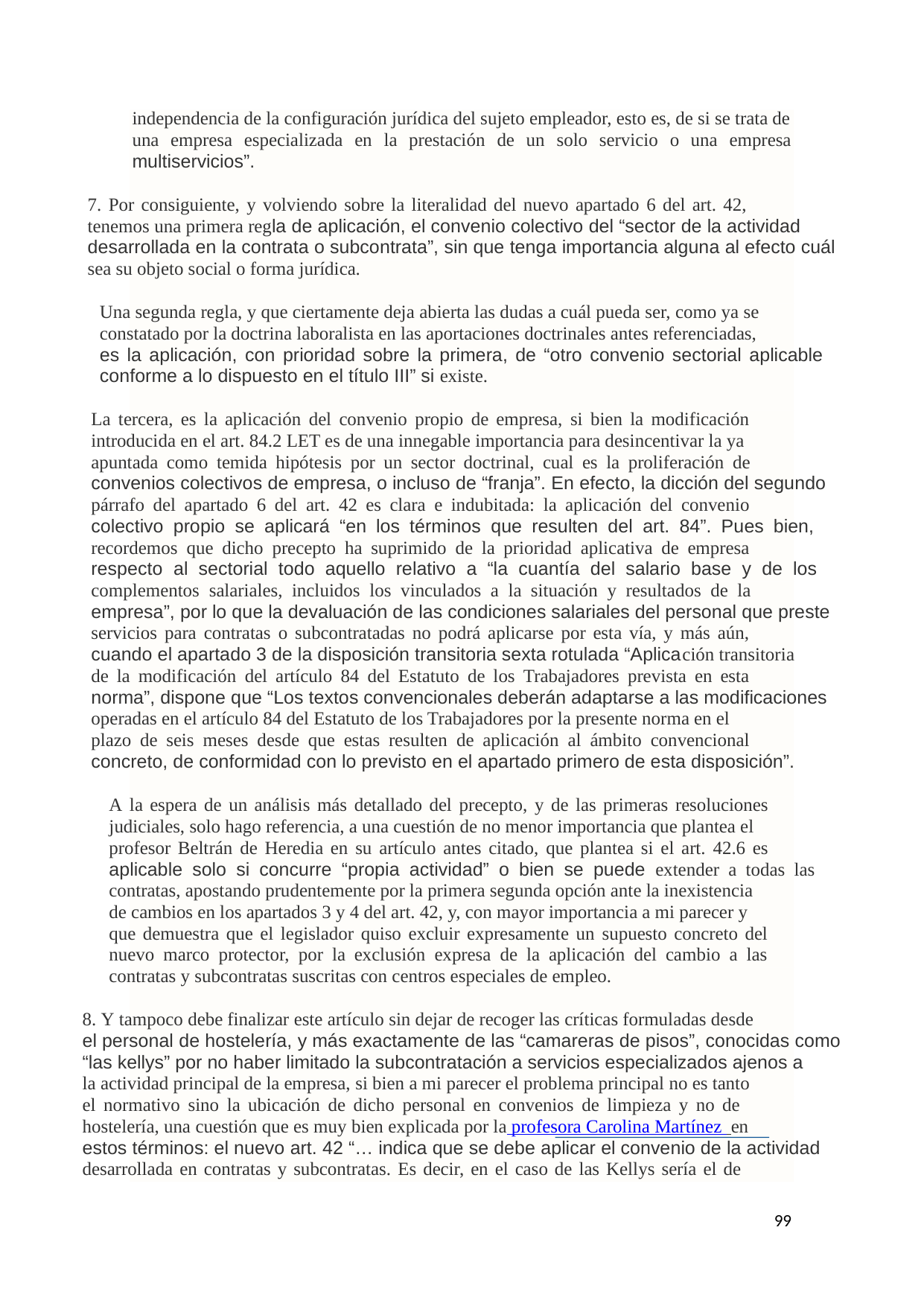

independencia de la configuración jurídica del sujeto empleador, esto es, de si se trata de
una empresa especializada en la prestación de un solo servicio o una empresa
multiservicios”.

7. Por consiguiente, y volviendo sobre la literalidad del nuevo apartado 6 del art. 42,
tenemos una primera regla de aplicación, el convenio colectivo del “sector de la actividad
desarrollada en la contrata o subcontrata”, sin que tenga importancia alguna al efecto cuál
sea su objeto social o forma jurídica.

Una segunda regla, y que ciertamente deja abierta las dudas a cuál pueda ser, como ya se
constatado por la doctrina laboralista en las aportaciones doctrinales antes referenciadas,
es la aplicación, con prioridad sobre la primera, de “otro convenio sectorial aplicable
conforme a lo dispuesto en el título III” si existe.

La tercera, es la aplicación del convenio propio de empresa, si bien la modificación
introducida en el art. 84.2 LET es de una innegable importancia para desincentivar la ya
apuntada como temida hipótesis por un sector doctrinal, cual es la proliferación de
convenios colectivos de empresa, o incluso de “franja”. En efecto, la dicción del segundo
párrafo del apartado 6 del art. 42 es clara e indubitada: la aplicación del convenio
colectivo propio se aplicará “en los términos que resulten del art. 84”. Pues bien,
recordemos que dicho precepto ha suprimido de la prioridad aplicativa de empresa
respecto al sectorial todo aquello relativo a “la cuantía del salario base y de los
complementos salariales, incluidos los vinculados a la situación y resultados de la
empresa”, por lo que la devaluación de las condiciones salariales del personal que preste
servicios para contratas o subcontratadas no podrá aplicarse por esta vía, y más aún,
cuando el apartado 3 de la disposición transitoria sexta rotulada “Aplicación transitoria
de la modificación del artículo 84 del Estatuto de los Trabajadores prevista en esta
norma”, dispone que “Los textos convencionales deberán adaptarse a las modificaciones
operadas en el artículo 84 del Estatuto de los Trabajadores por la presente norma en el
plazo de seis meses desde que estas resulten de aplicación al ámbito convencional
concreto, de conformidad con lo previsto en el apartado primero de esta disposición”.

A la espera de un análisis más detallado del precepto, y de las primeras resoluciones
judiciales, solo hago referencia, a una cuestión de no menor importancia que plantea el
profesor Beltrán de Heredia en su artículo antes citado, que plantea si el art. 42.6 es
aplicable solo si concurre “propia actividad” o bien se puede extender a todas las
contratas, apostando prudentemente por la primera segunda opción ante la inexistencia
de cambios en los apartados 3 y 4 del art. 42, y, con mayor importancia a mi parecer y
que demuestra que el legislador quiso excluir expresamente un supuesto concreto del
nuevo marco protector, por la exclusión expresa de la aplicación del cambio a las
contratas y subcontratas suscritas con centros especiales de empleo.

8. Y tampoco debe finalizar este artículo sin dejar de recoger las críticas formuladas desde
el personal de hostelería, y más exactamente de las “camareras de pisos”, conocidas como
“las kellys” por no haber limitado la subcontratación a servicios especializados ajenos a
la actividad principal de la empresa, si bien a mi parecer el problema principal no es tanto
el normativo sino la ubicación de dicho personal en convenios de limpieza y no de
hostelería, una cuestión que es muy bien explicada por la profesora Carolina Martínez  en
estos términos: el nuevo art. 42 “… indica que se debe aplicar el convenio de la actividad
desarrollada en contratas y subcontratas. Es decir, en el caso de las Kellys sería el de

99